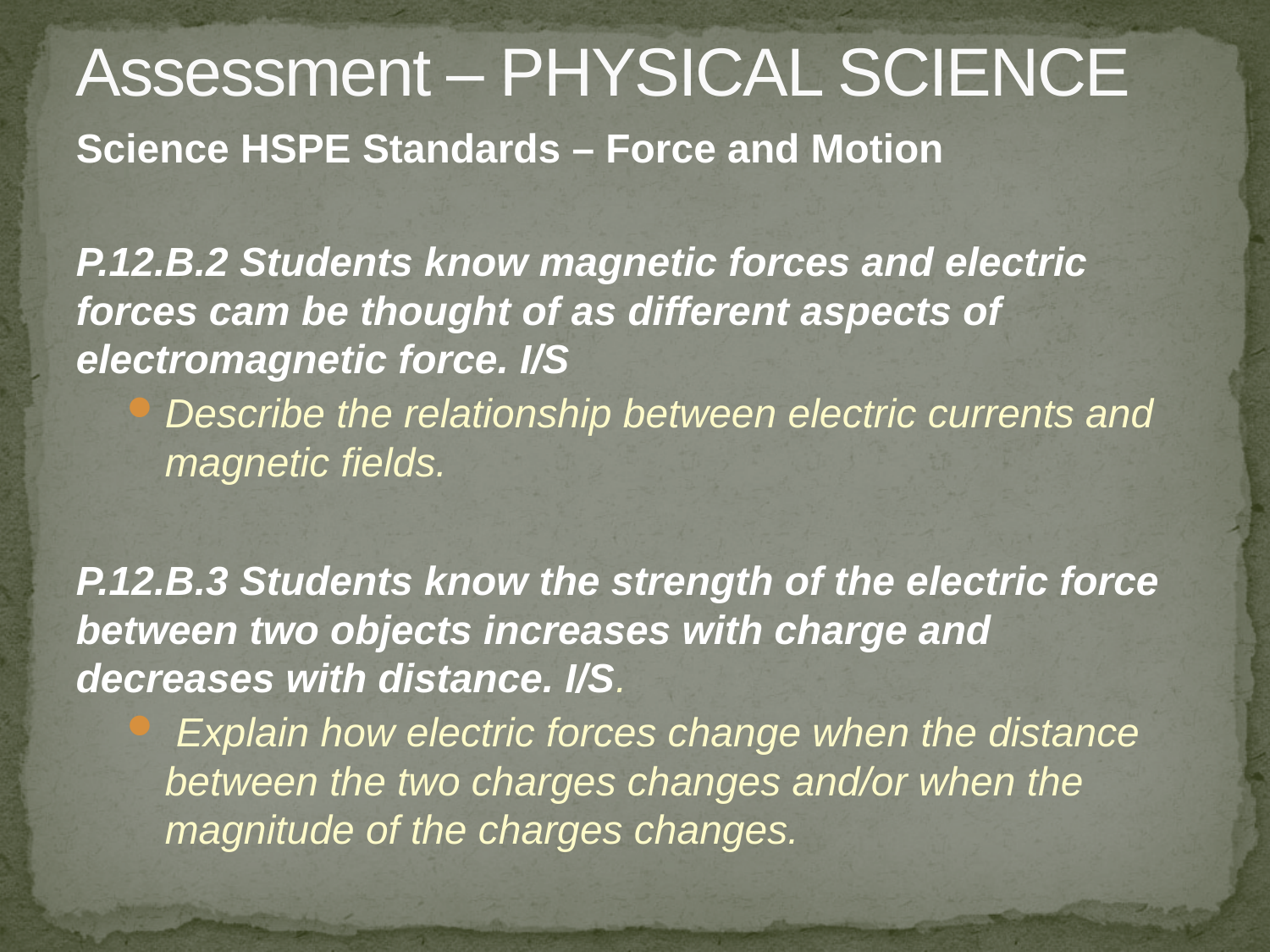

# Assessment – PHYSICAL SCIENCE
Science HSPE Standards – Force and Motion

P.12.B.2 Students know magnetic forces and electric forces cam be thought of as different aspects of electromagnetic force. I/S
Describe the relationship between electric currents and magnetic fields.

P.12.B.3 Students know the strength of the electric force between two objects increases with charge and decreases with distance. I/S.
 Explain how electric forces change when the distance between the two charges changes and/or when the magnitude of the charges changes.